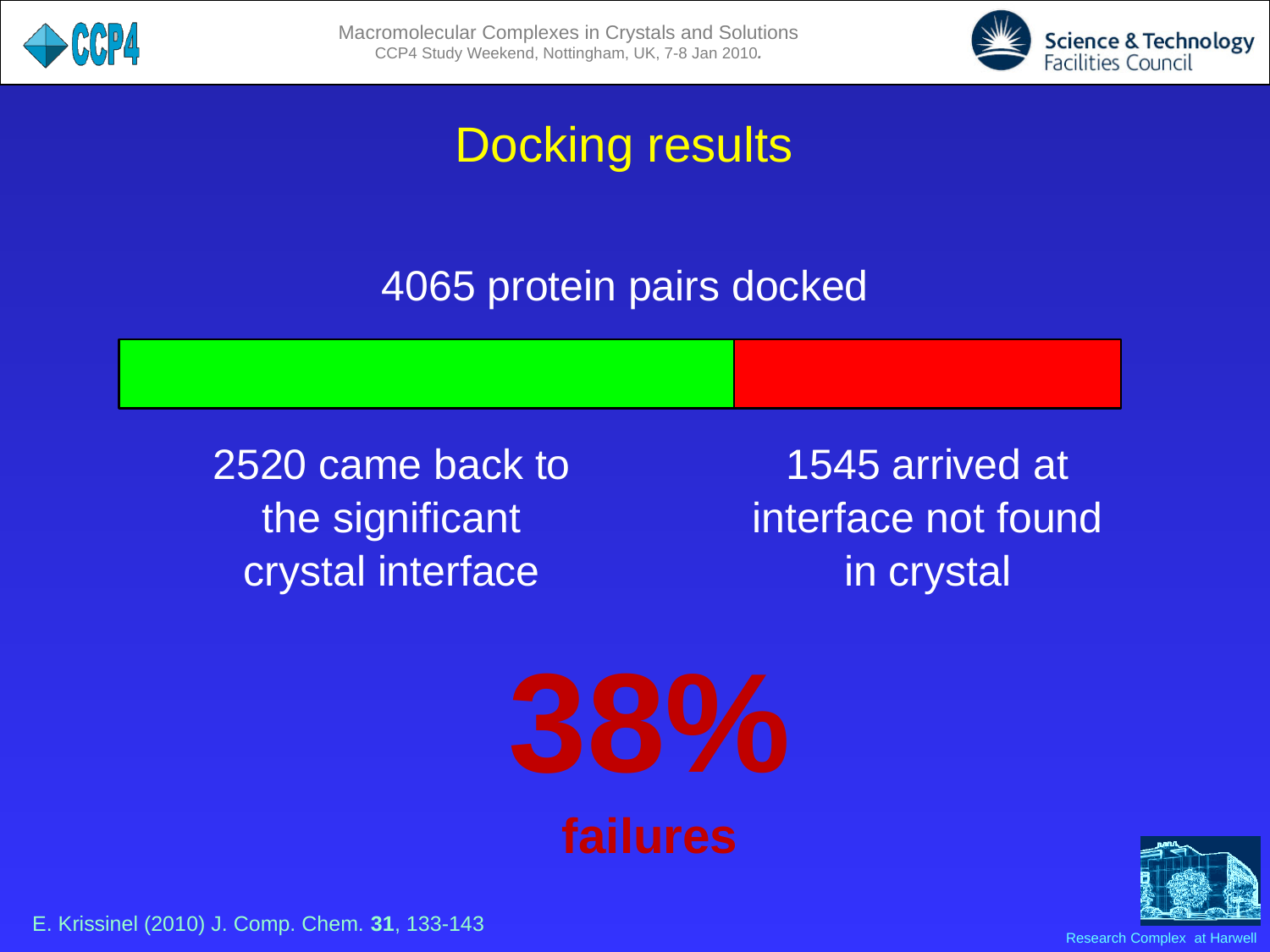

Docking results
4065 protein pairs docked

2520 came back to the significant crystal interface
1545 arrived at interface not found in crystal
38% failures
E. Krissinel (2010) J. Comp. Chem. 31, 133-143